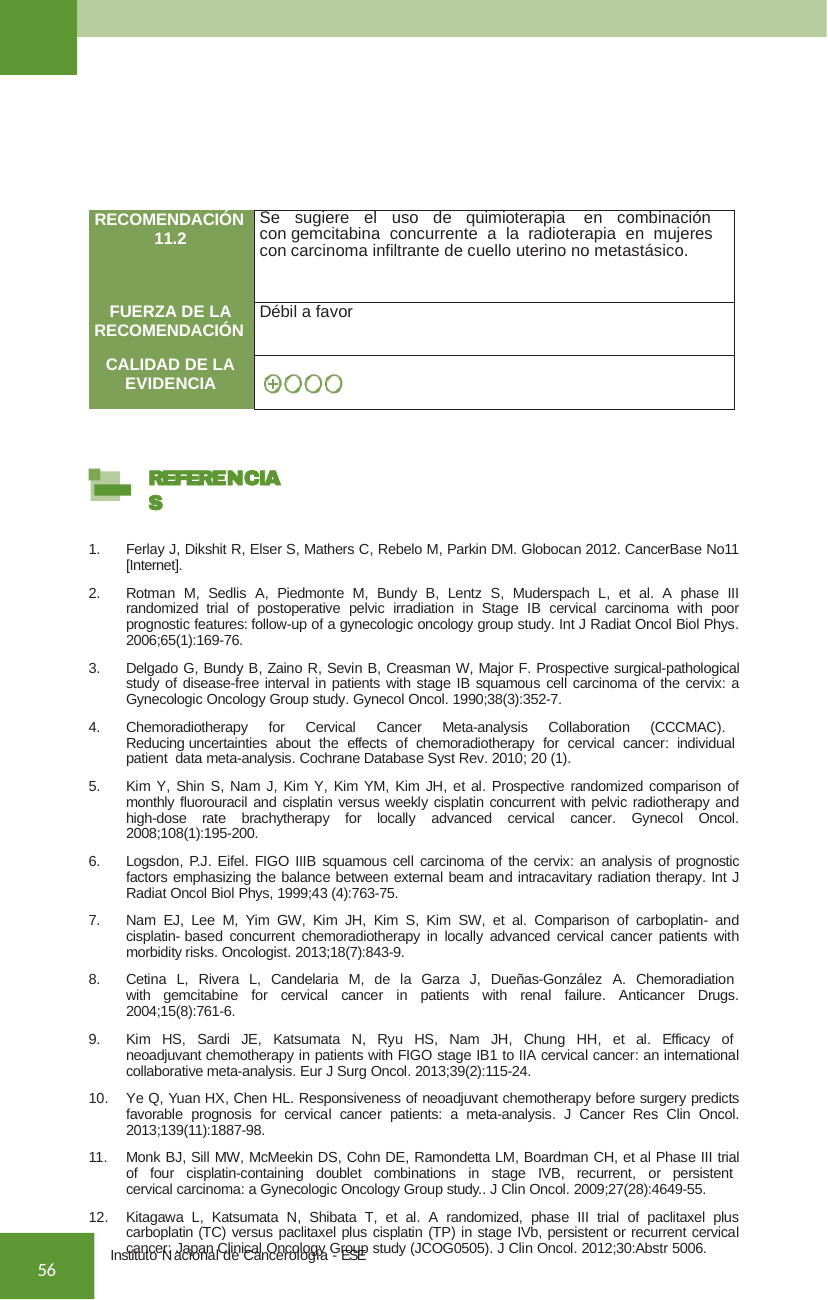

| RECOMENDACIÓN 11.2 | Se sugiere el uso de quimioterapia en combinación con gemcitabina concurrente a la radioterapia en mujeres con carcinoma infiltrante de cuello uterino no metastásico. |
| --- | --- |
| FUERZA DE LA RECOMENDACIÓN | Débil a favor |
| CALIDAD DE LA EVIDENCIA |  |

REFERENCIAS

Ferlay J, Dikshit R, Elser S, Mathers C, Rebelo M, Parkin DM. Globocan 2012. CancerBase No11 [Internet].
Rotman M, Sedlis A, Piedmonte M, Bundy B, Lentz S, Muderspach L, et al. A phase III randomized trial of postoperative pelvic irradiation in Stage IB cervical carcinoma with poor prognostic features: follow-up of a gynecologic oncology group study. Int J Radiat Oncol Biol Phys. 2006;65(1):169-76.
Delgado G, Bundy B, Zaino R, Sevin B, Creasman W, Major F. Prospective surgical-pathological study of disease-free interval in patients with stage IB squamous cell carcinoma of the cervix: a Gynecologic Oncology Group study. Gynecol Oncol. 1990;38(3):352-7.
Chemoradiotherapy   for   Cervical   Cancer   Meta-analysis   Collaboration   (CCCMAC).   Reducing uncertainties  about  the  effects  of  chemoradiotherapy  for  cervical  cancer:  individual  patient  data meta-analysis. Cochrane Database Syst Rev. 2010; 20 (1).
Kim Y, Shin S, Nam J, Kim Y, Kim YM, Kim JH, et al. Prospective randomized comparison of monthly fluorouracil and cisplatin versus weekly cisplatin concurrent with pelvic radiotherapy and high-dose rate brachytherapy for locally advanced cervical cancer. Gynecol Oncol. 2008;108(1):195-200.
Logsdon, P.J. Eifel. FIGO IIIB squamous cell carcinoma of the cervix: an analysis of prognostic factors emphasizing the balance between external beam and intracavitary radiation therapy. Int J Radiat Oncol Biol Phys, 1999;43 (4):763-75.
Nam EJ, Lee M, Yim GW, Kim JH, Kim S, Kim SW, et al. Comparison of carboplatin- and cisplatin- based concurrent chemoradiotherapy in locally advanced cervical cancer patients with morbidity risks. Oncologist. 2013;18(7):843-9.
Cetina  L,  Rivera  L,  Candelaria  M,  de  la  Garza  J,  Dueñas-González  A.  Chemoradiation  with gemcitabine for cervical cancer in patients with renal failure. Anticancer Drugs. 2004;15(8):761-6.
Kim  HS,  Sardi  JE,  Katsumata  N,  Ryu  HS,  Nam  JH,  Chung  HH,  et  al.  Efficacy  of  neoadjuvant chemotherapy in patients with FIGO stage IB1 to IIA cervical cancer: an international collaborative meta-analysis. Eur J Surg Oncol. 2013;39(2):115-24.
Ye Q, Yuan HX, Chen HL. Responsiveness of neoadjuvant chemotherapy before surgery predicts favorable  prognosis  for  cervical  cancer  patients:  a  meta-analysis.  J  Cancer  Res  Clin  Oncol. 2013;139(11):1887-98.
Monk BJ, Sill MW, McMeekin DS, Cohn DE, Ramondetta LM, Boardman CH, et al Phase III trial of  four  cisplatin-containing  doublet  combinations  in  stage  IVB,  recurrent,  or  persistent  cervical carcinoma: a Gynecologic Oncology Group study.. J Clin Oncol. 2009;27(28):4649-55.
Kitagawa L, Katsumata N, Shibata T, et al. A randomized, phase III trial of paclitaxel plus carboplatin (TC) versus paclitaxel plus cisplatin (TP) in stage IVb, persistent or recurrent cervical cancer: Japan Clinical Oncology Group study (JCOG0505). J Clin Oncol. 2012;30:Abstr 5006.

Instituto Nacional de Cancerología - ESE
56